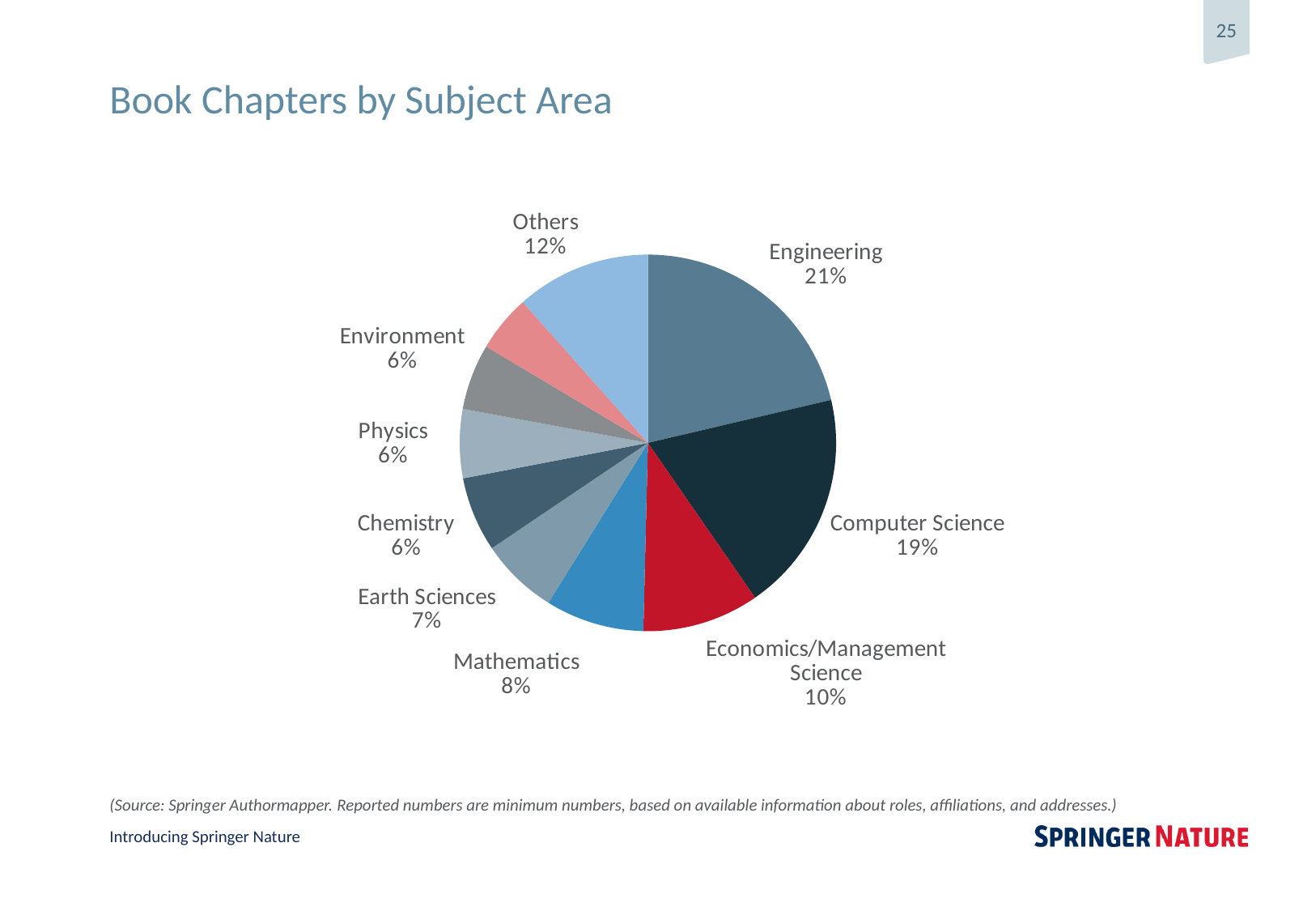

# Book Chapters by Subject Area

### Chart

| Category | Sales |
|---|---|
| Engineering | 0.2133676092544987 |
| Computer Science | 0.19023136246786632 |
| Economics/Management Science | 0.10025706940874037 |
| Mathematics | 0.08483290488431877 |
| Earth Sciences | 0.06683804627249357 |
| Chemistry | 0.06426735218508997 |
| Physics | 0.05912596401028278 |
| Environment | 0.056555269922879174 |
| Life Sciences | 0.04884318766066838 |
| Others | 0.11568123393316196 |
(Source: Springer Authormapper. Reported numbers are minimum numbers, based on available information about roles, affiliations, and addresses.)